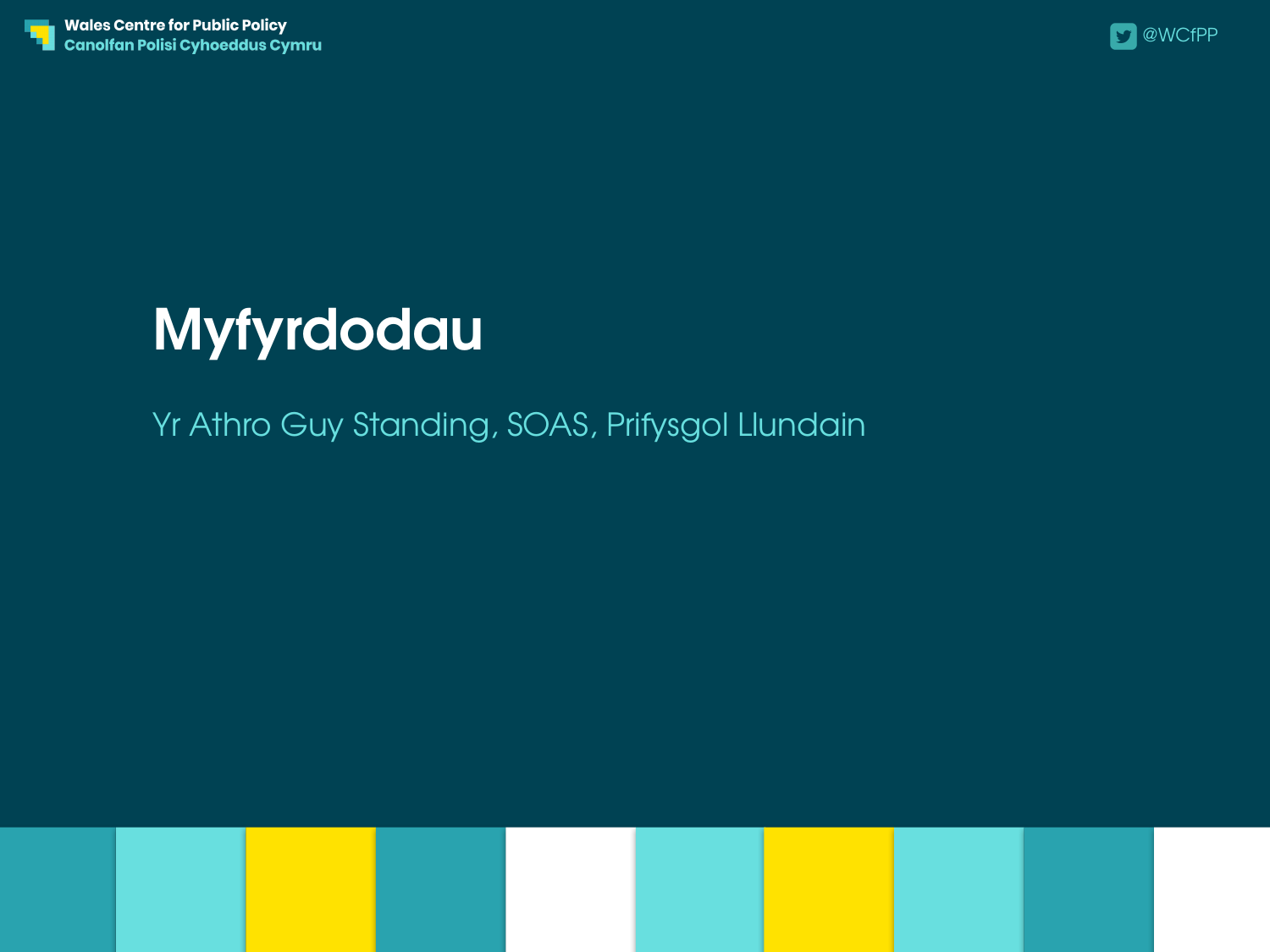

# Myfyrdodau
Yr Athro Guy Standing, SOAS, Prifysgol Llundain